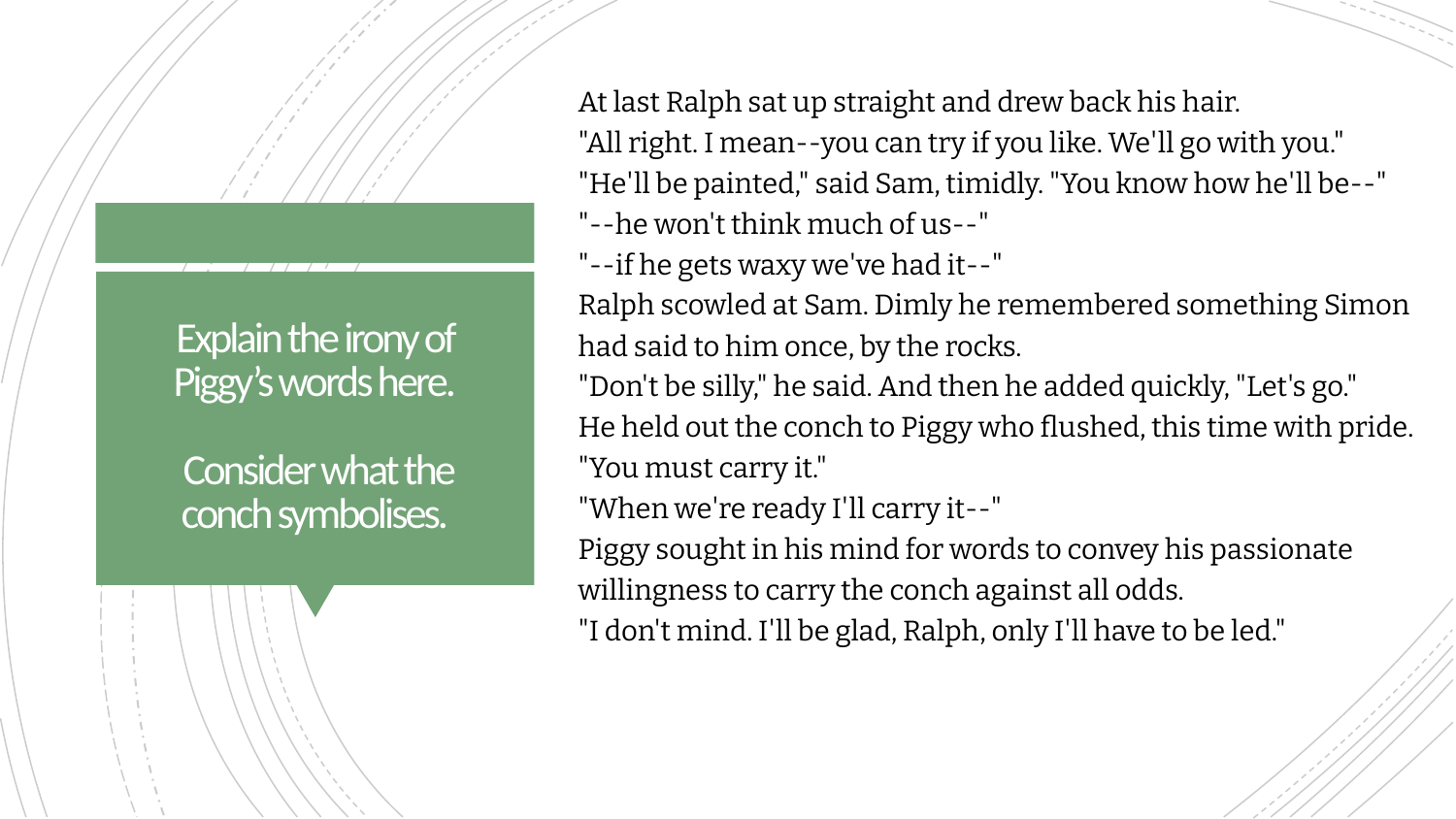

At last Ralph sat up straight and drew back his hair.
"All right. I mean--you can try if you like. We'll go with you."
"He'll be painted," said Sam, timidly. "You know how he'll be--"
"--he won't think much of us--"
"--if he gets waxy we've had it--"
Ralph scowled at Sam. Dimly he remembered something Simon had said to him once, by the rocks.
"Don't be silly," he said. And then he added quickly, "Let's go."
He held out the conch to Piggy who flushed, this time with pride.
"You must carry it."
"When we're ready I'll carry it--"
Piggy sought in his mind for words to convey his passionate willingness to carry the conch against all odds.
"I don't mind. I'll be glad, Ralph, only I'll have to be led."

# Explain the irony of Piggy’s words here. Consider what the conch symbolises.